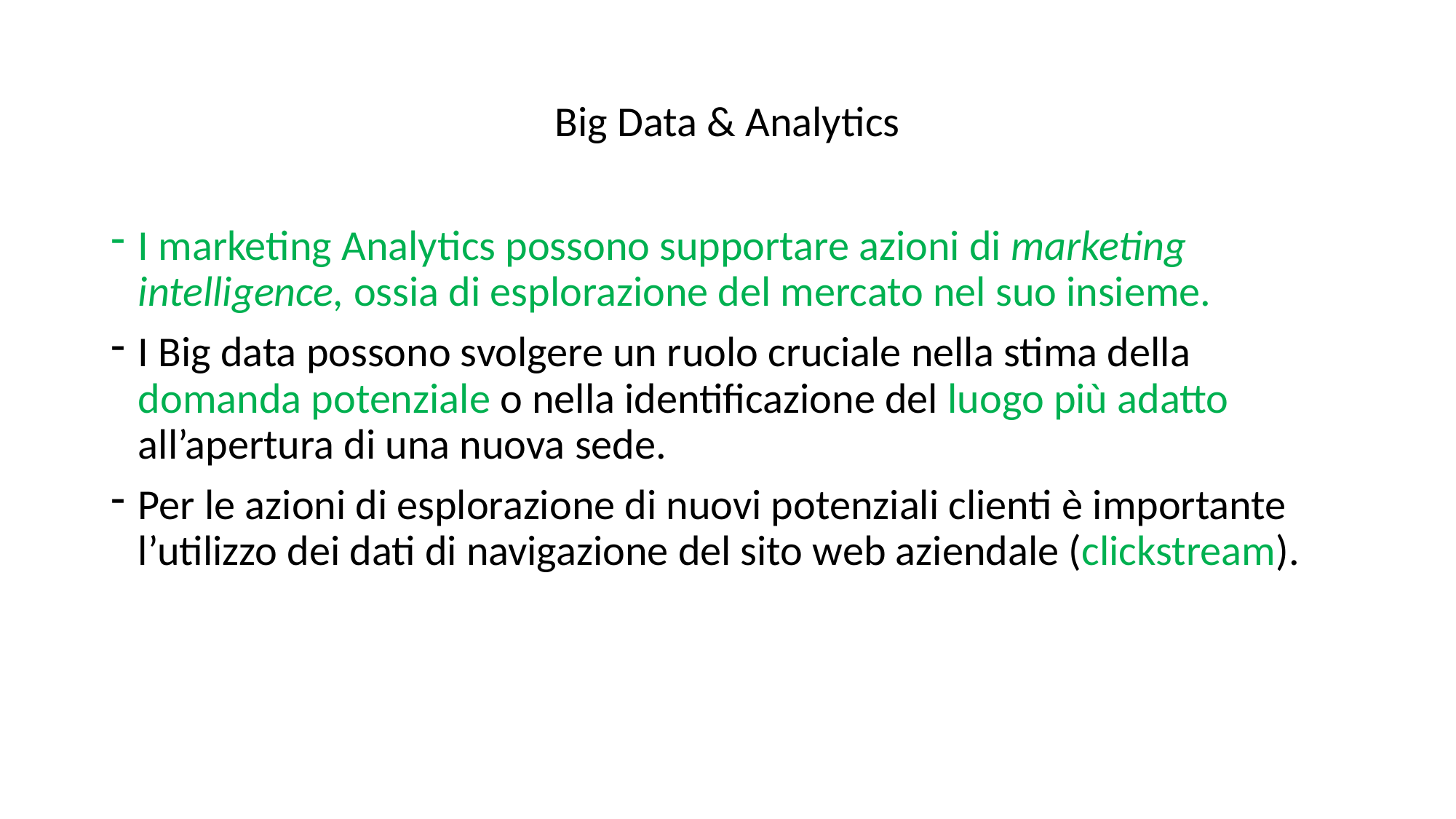

# Big Data & Analytics
I marketing Analytics possono supportare azioni di marketing intelligence, ossia di esplorazione del mercato nel suo insieme.
I Big data possono svolgere un ruolo cruciale nella stima della domanda potenziale o nella identificazione del luogo più adatto all’apertura di una nuova sede.
Per le azioni di esplorazione di nuovi potenziali clienti è importante l’utilizzo dei dati di navigazione del sito web aziendale (clickstream).